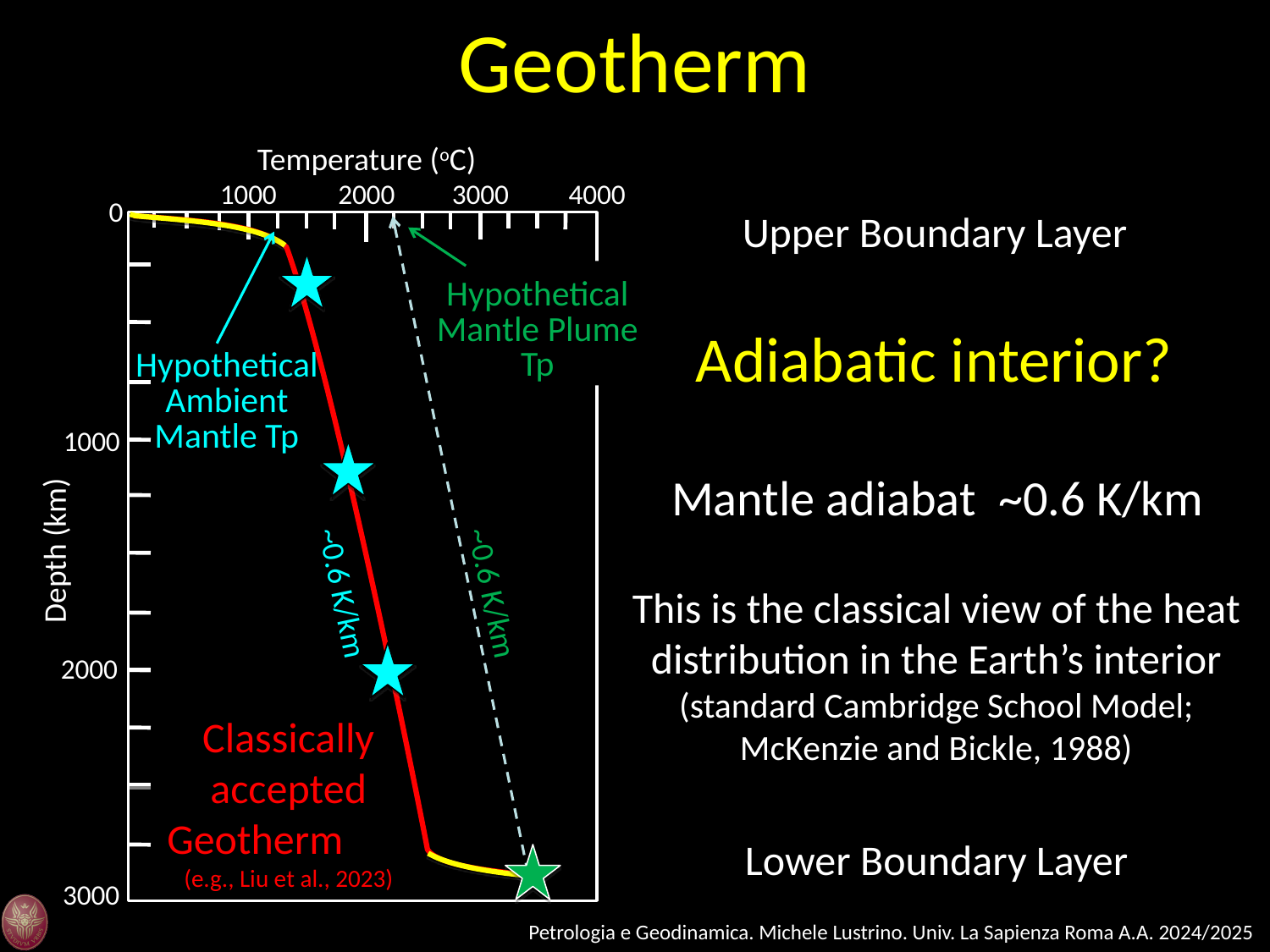

Geotherm

Temperature (oC)
1000
2000
3000
4000
0

1000
Depth (km)
2000
3000
Upper Boundary Layer

Hypothetical Mantle Plume Tp
Adiabatic interior?
Hypothetical Ambient Mantle Tp

Mantle adiabat  ~0.6 K/km
~0.6 K/km
~0.6 K/km
This is the classical view of the heat distribution in the Earth’s interior (standard Cambridge School Model; McKenzie and Bickle, 1988)

Classically accepted Geotherm        (e.g., Liu et al., 2023)
Lower Boundary Layer